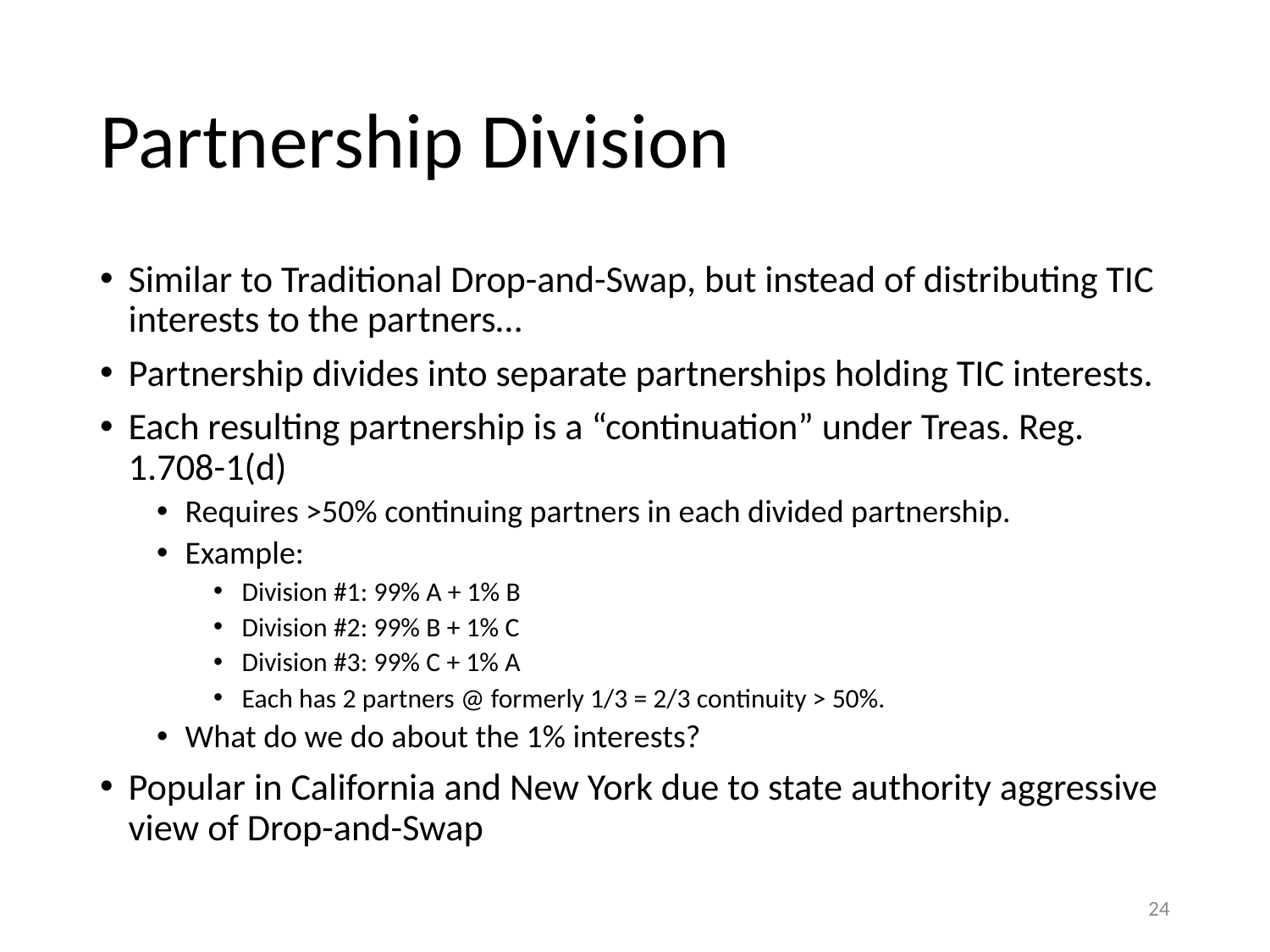

# Partnership Division
Similar to Traditional Drop-and-Swap, but instead of distributing TIC interests to the partners…
Partnership divides into separate partnerships holding TIC interests.
Each resulting partnership is a “continuation” under Treas. Reg. 1.708-1(d)
Requires >50% continuing partners in each divided partnership.
Example:
Division #1: 99% A + 1% B
Division #2: 99% B + 1% C
Division #3: 99% C + 1% A
Each has 2 partners @ formerly 1/3 = 2/3 continuity > 50%.
What do we do about the 1% interests?
Popular in California and New York due to state authority aggressive view of Drop-and-Swap
24